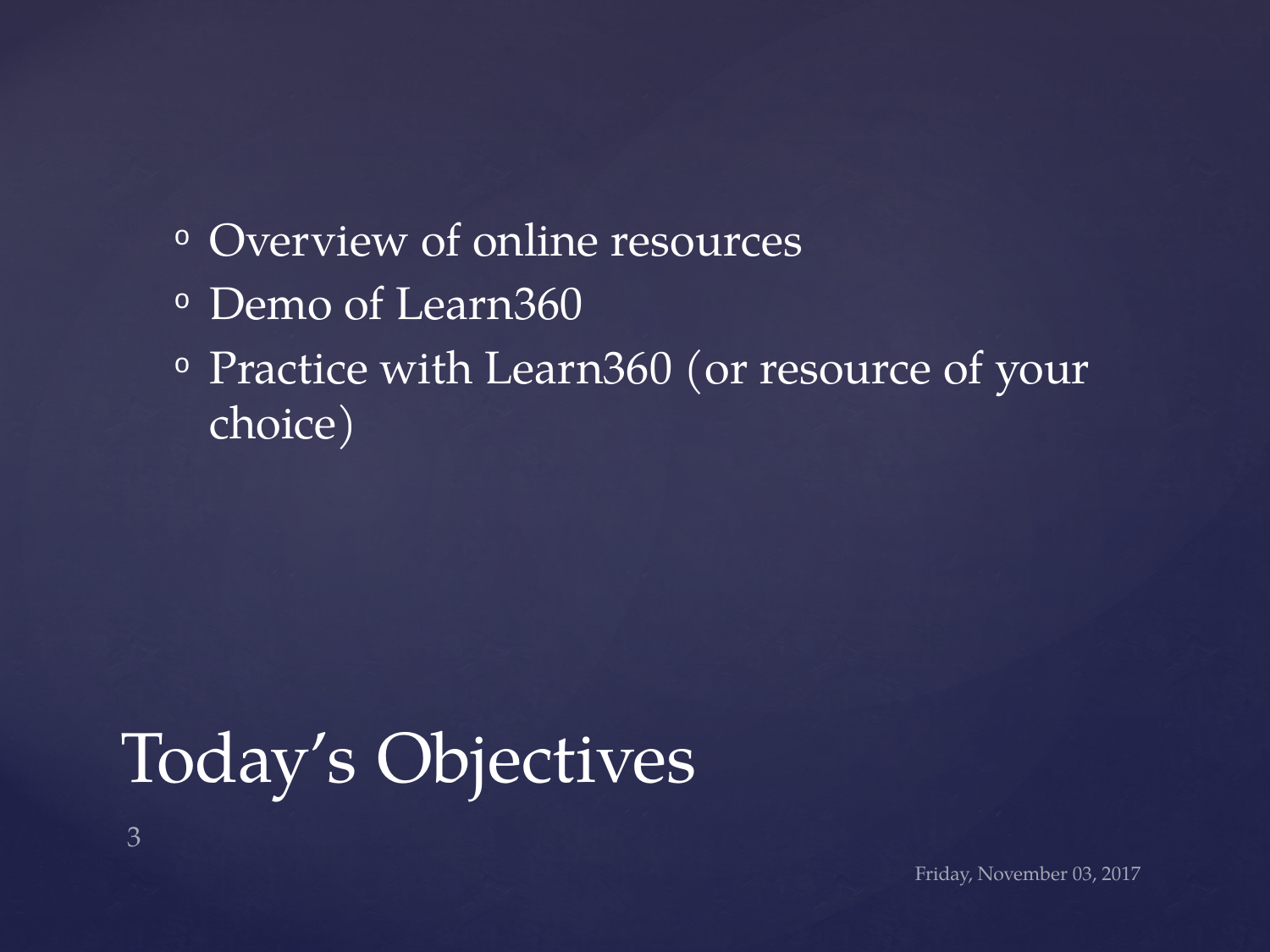

Overview of online resources
Demo of Learn360
Practice with Learn360 (or resource of your choice)

# Today’s Objectives
3
Friday, November 03, 2017